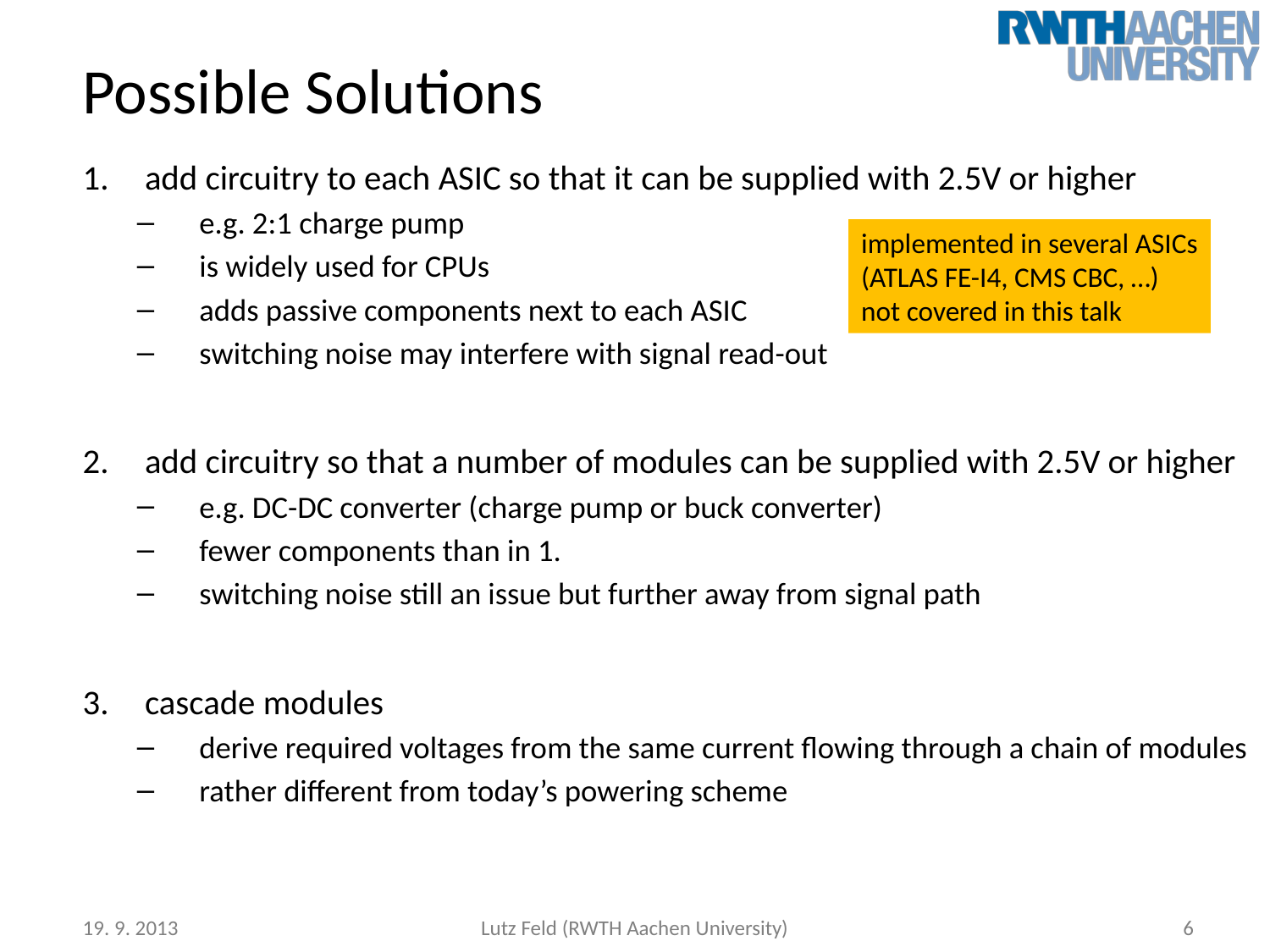

# Possible Solutions
add circuitry to each ASIC so that it can be supplied with 2.5V or higher
e.g. 2:1 charge pump
is widely used for CPUs
adds passive components next to each ASIC
switching noise may interfere with signal read-out

add circuitry so that a number of modules can be supplied with 2.5V or higher
e.g. DC-DC converter (charge pump or buck converter)
fewer components than in 1.
switching noise still an issue but further away from signal path

cascade modules
derive required voltages from the same current flowing through a chain of modules
rather different from today’s powering scheme
implemented in several ASICs
(ATLAS FE-I4, CMS CBC, …)
not covered in this talk
19. 9. 2013
Lutz Feld (RWTH Aachen University)
6